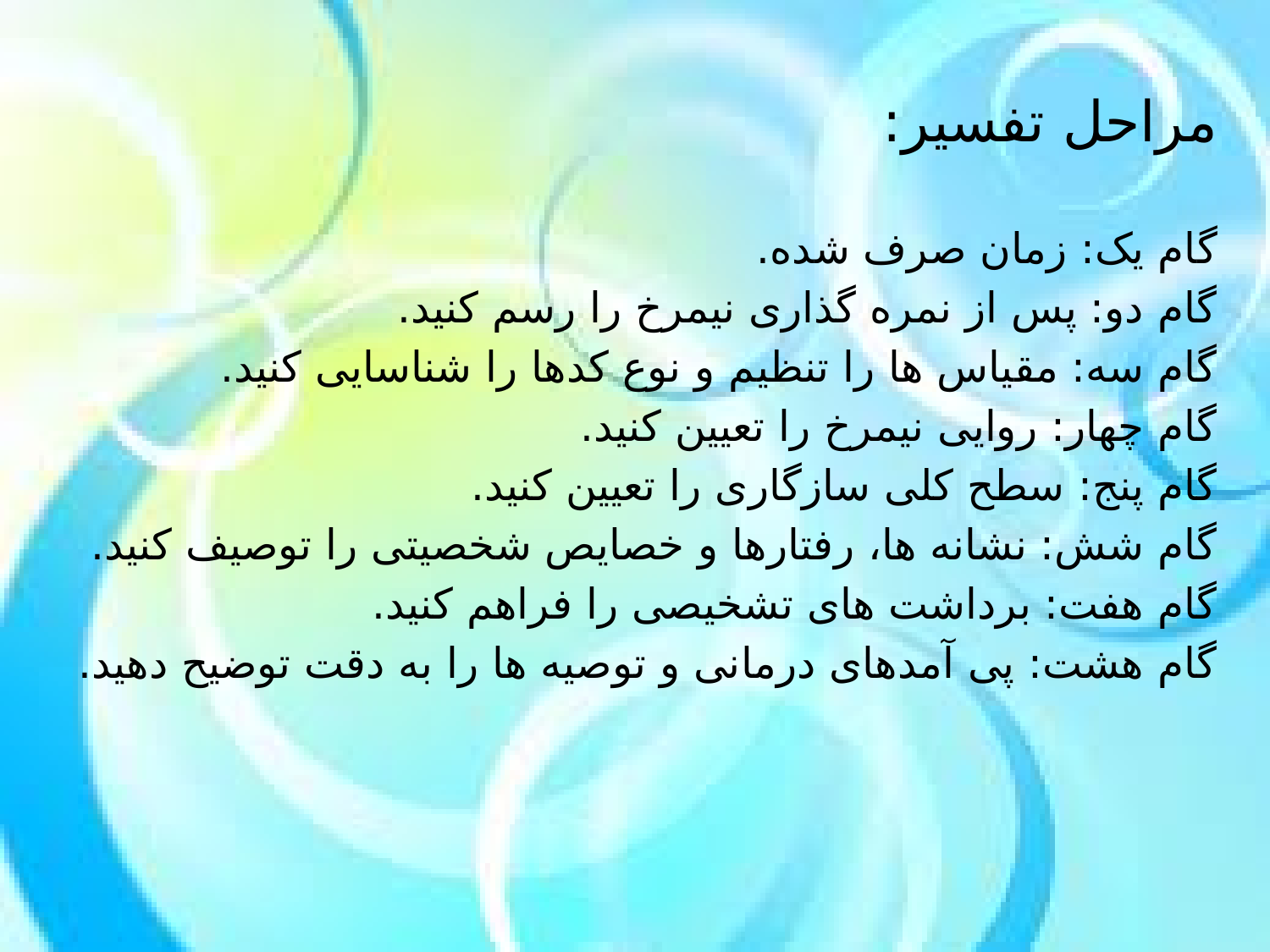

مراحل تفسیر:

گام یک: زمان صرف شده.
گام دو: پس از نمره گذاری نیمرخ را رسم کنید.
گام سه: مقیاس ها را تنظیم و نوع کدها را شناسایی کنید.
گام چهار: روایی نیمرخ را تعیین کنید.
گام پنج: سطح کلی سازگاری را تعیین کنید.
گام شش: نشانه ها، رفتارها و خصایص شخصیتی را توصیف کنید.
گام هفت: برداشت های تشخیصی را فراهم کنید.
گام هشت: پی آمدهای درمانی و توصیه ها را به دقت توضیح دهید.